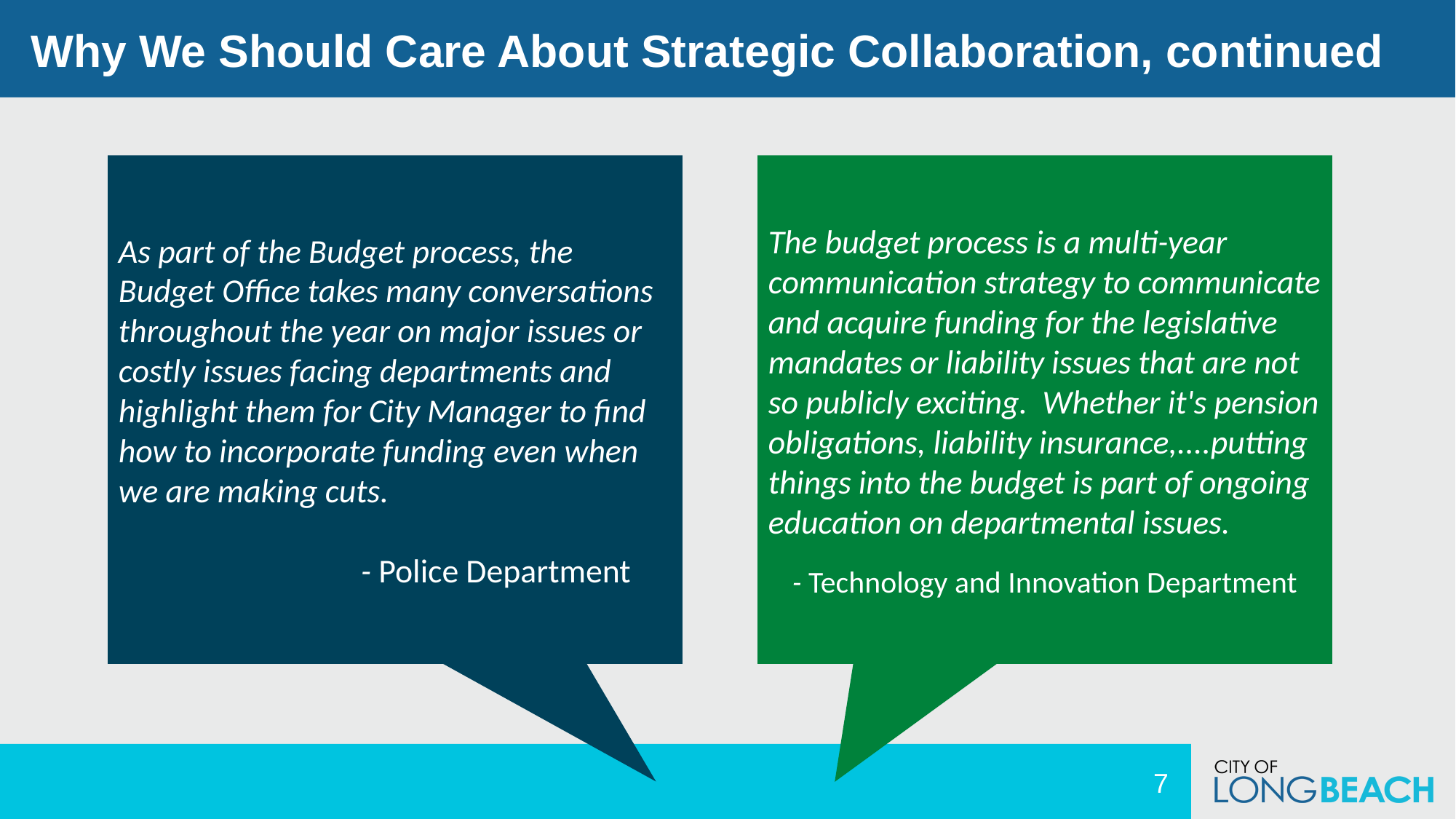

Why We Should Care About Strategic Collaboration, continued

As part of the Budget process, the Budget Office takes many conversations throughout the year on major issues or costly issues facing departments and highlight them for City Manager to find how to incorporate funding even when we are making cuts.

                           - Police Department
The budget process is a multi-year communication strategy to communicate and acquire funding for the legislative mandates or liability issues that are not so publicly exciting.  Whether it's pension obligations, liability insurance,....putting things into the budget is part of ongoing education on departmental issues.

- Technology and Innovation Department
7